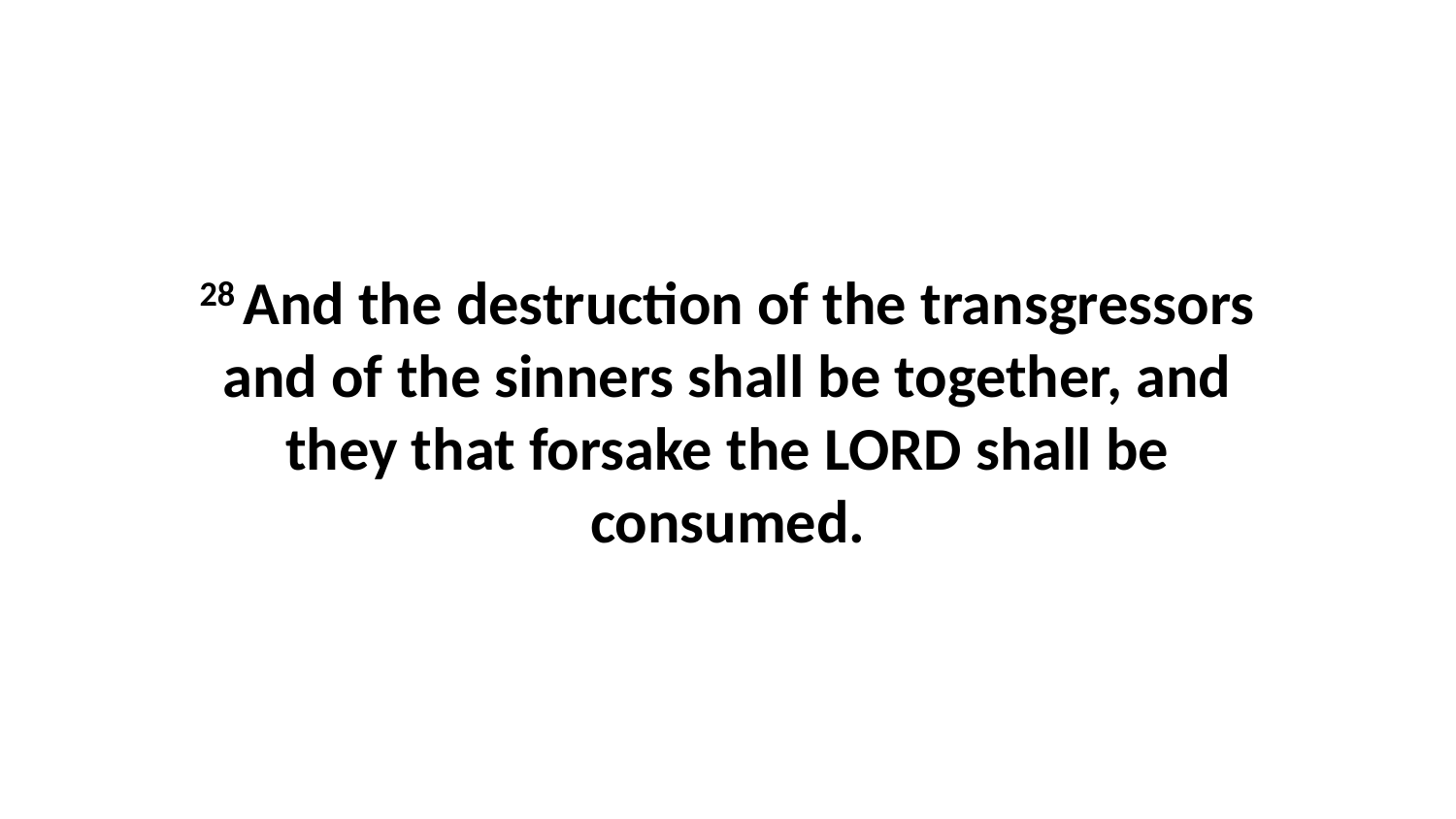

28 And the destruction of the transgressors and of the sinners shall be together, and they that forsake the LORD shall be consumed.